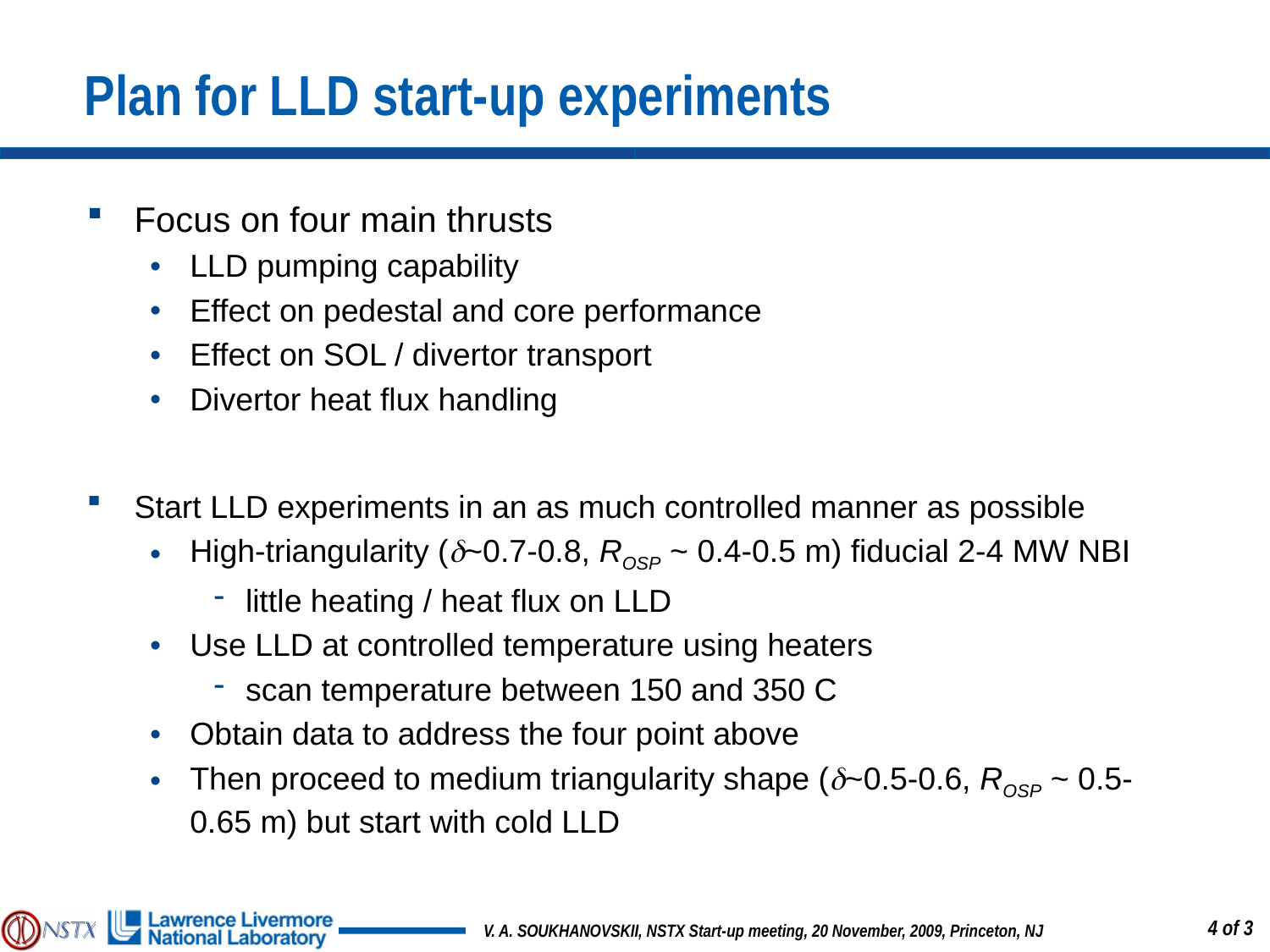

# Plan for LLD start-up experiments
Focus on four main thrusts
LLD pumping capability
Effect on pedestal and core performance
Effect on SOL / divertor transport
Divertor heat flux handling

Start LLD experiments in an as much controlled manner as possible
High-triangularity (δ~0.7-0.8, ROSP ~ 0.4-0.5 m) fiducial 2-4 MW NBI
little heating / heat flux on LLD
Use LLD at controlled temperature using heaters
scan temperature between 150 and 350 C
Obtain data to address the four point above
Then proceed to medium triangularity shape (δ~0.5-0.6, ROSP ~ 0.5-0.65 m) but start with cold LLD